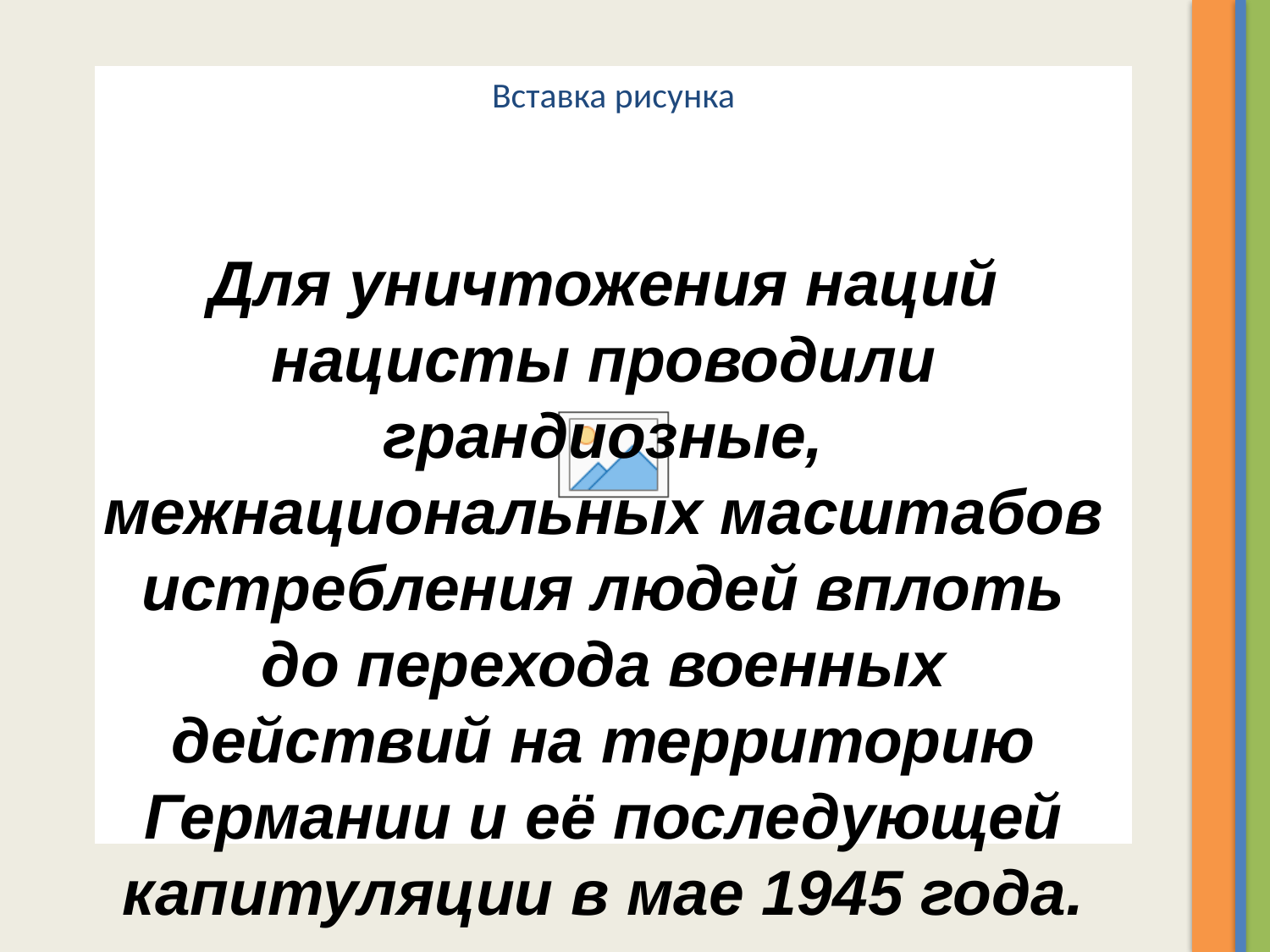

Для уничтожения наций нацисты проводили грандиозные, межнациональных масштабов истребления людей вплоть до перехода военных действий на территорию Германии и её последующей капитуляции в мае 1945 года.